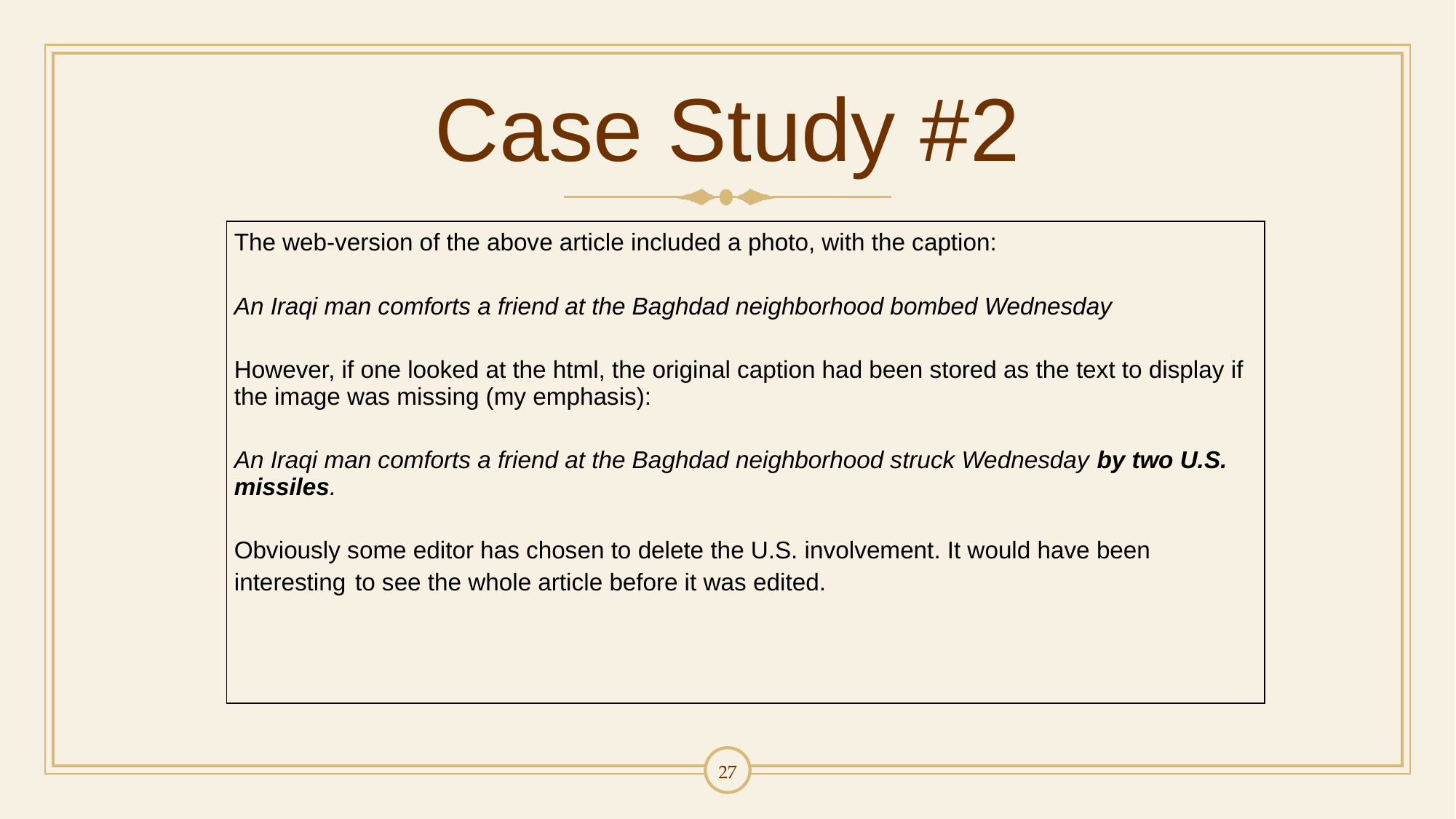

# Case Study #2
| The web-version of the above article included a photo, with the caption: An Iraqi man comforts a friend at the Baghdad neighborhood bombed Wednesday However, if one looked at the html, the original caption had been stored as the text to display if the image was missing (my emphasis): An Iraqi man comforts a friend at the Baghdad neighborhood struck Wednesday by two U.S. missiles. Obviously some editor has chosen to delete the U.S. involvement. It would have been interesting to see the whole article before it was edited. |
| --- |

27